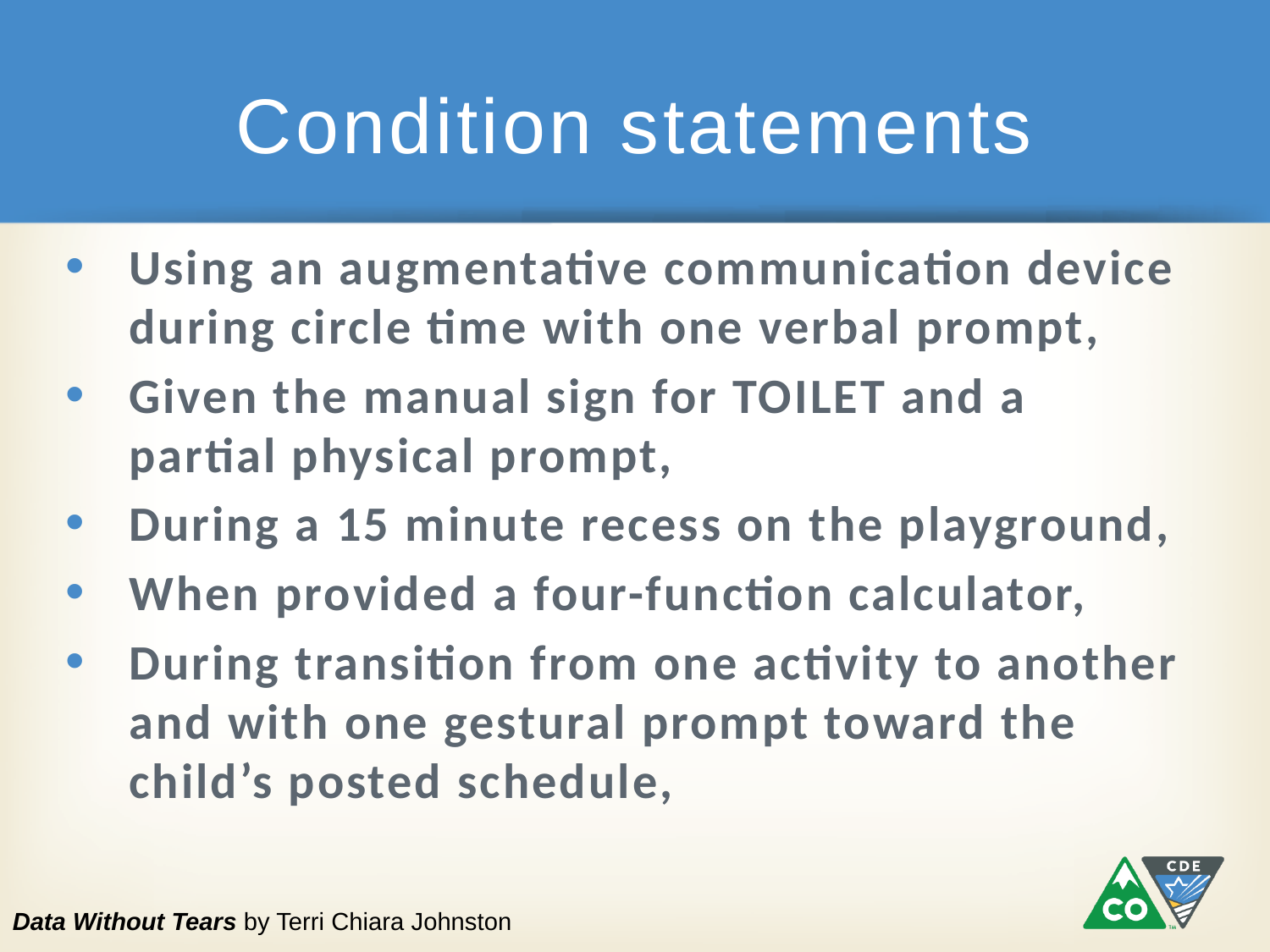

# Condition statements
Using an augmentative communication device during circle time with one verbal prompt,
Given the manual sign for TOILET and a partial physical prompt,
During a 15 minute recess on the playground,
When provided a four-function calculator,
During transition from one activity to another and with one gestural prompt toward the child’s posted schedule,

Data Without Tears by Terri Chiara Johnston